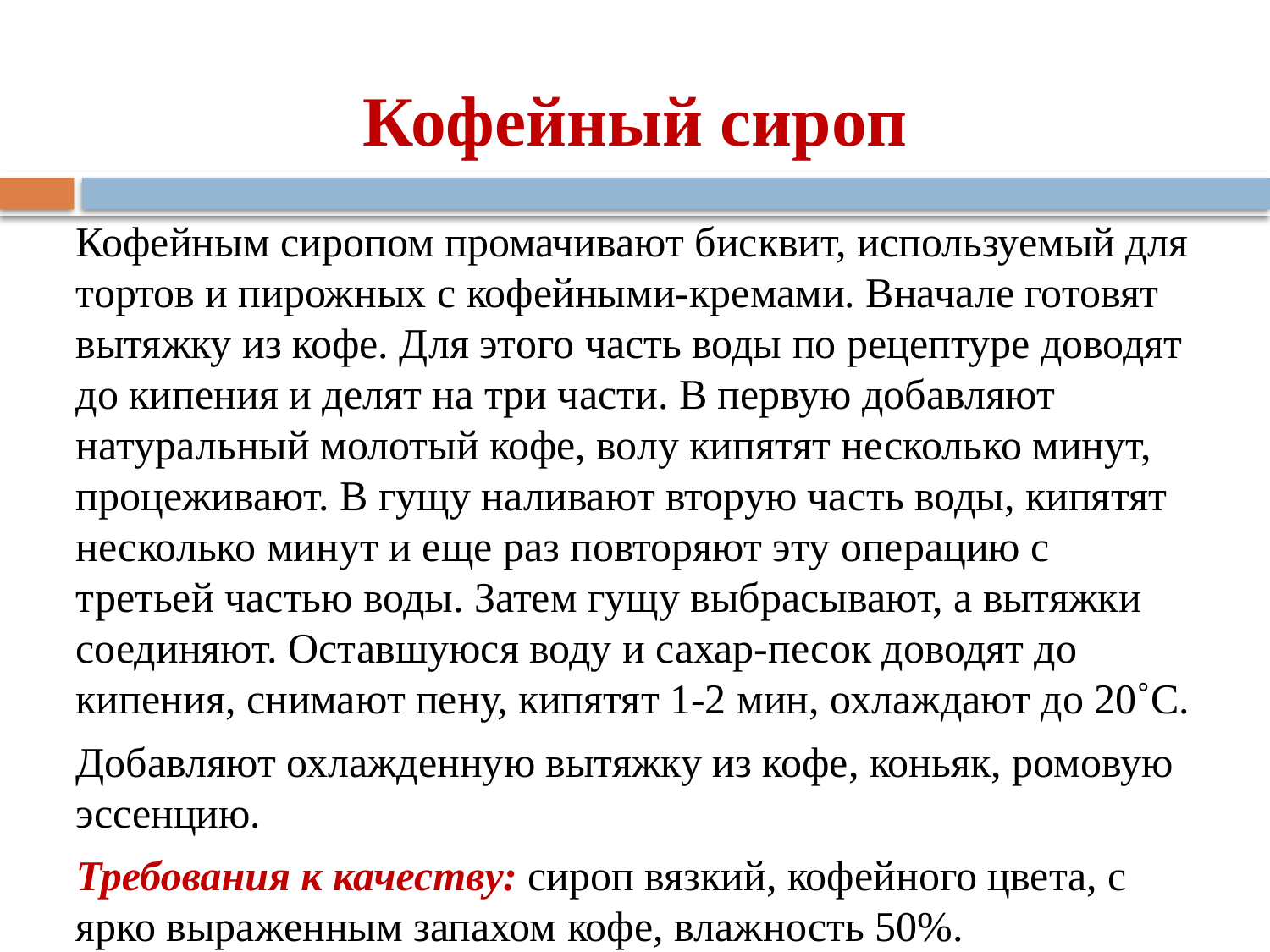

# Кофейный сироп
Кофейным сиропом промачивают бисквит, используемый для тортов и пирожных с кофейными-кремами. Вначале готовят вытяжку из кофе. Для этого часть воды по рецептуре доводят до кипения и делят на три части. В первую добавляют натуральный молотый кофе, волу кипятят несколько минут, процеживают. В гущу наливают вторую часть воды, кипятят несколько минут и еще раз повторяют эту операцию с третьей частью воды. Затем гущу выбрасывают, а вытяжки соединяют. Оставшуюся воду и сахар-песок доводят до кипения, снимают пену, кипятят 1-2 мин, охлаждают до 20˚С.
Добавляют охлажденную вытяжку из кофе, коньяк, ромовую эссенцию.
Требования к качеству: сироп вязкий, кофейного цвета, с ярко выраженным запахом кофе, влажность 50%.